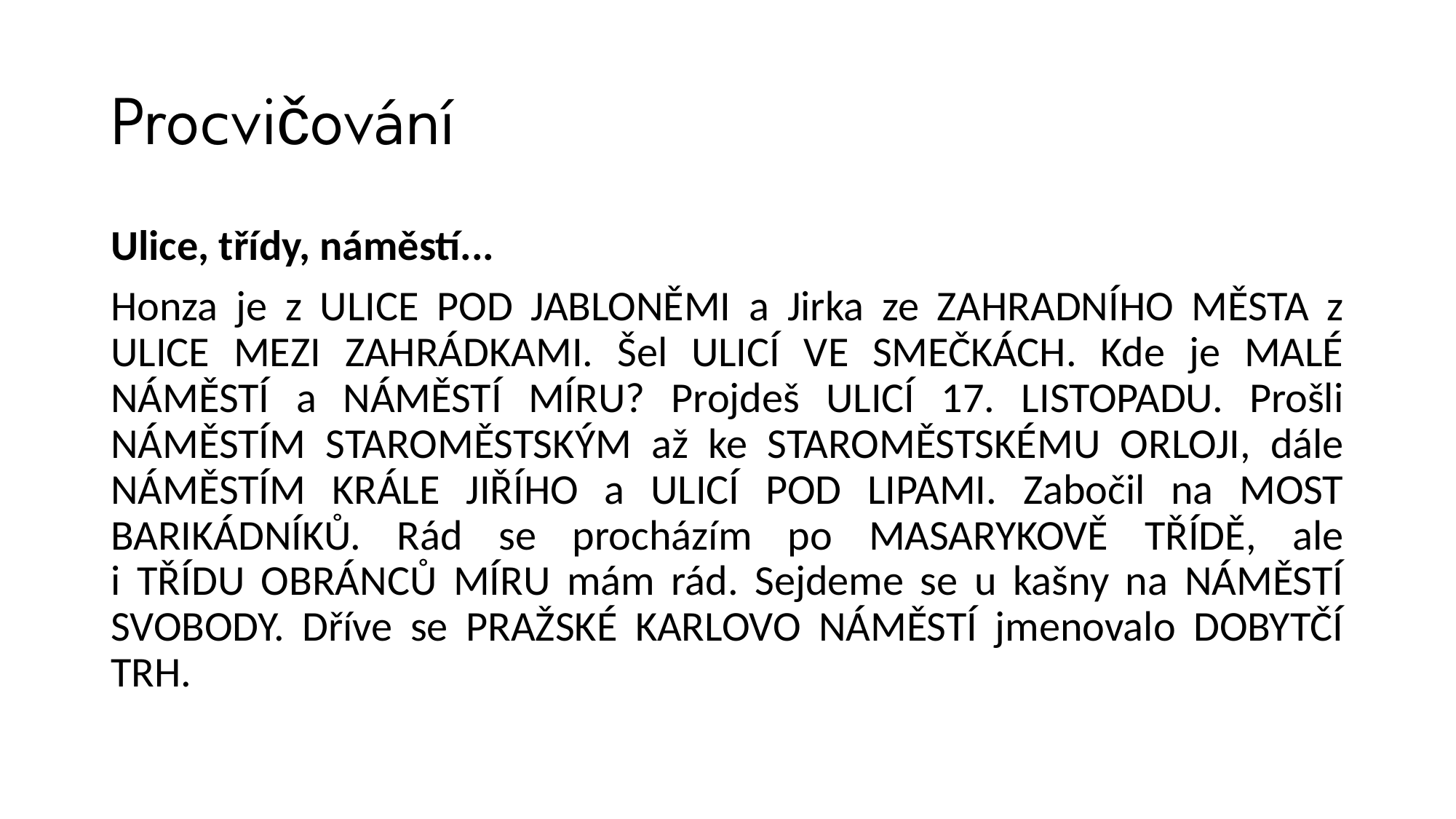

# Procvičování
Ulice, třídy, náměstí...
Honza je z ULICE POD JABLONĚMI a Jirka ze ZAHRADNÍHO MĚSTA z ULICE MEZI ZAHRÁDKAMI. Šel ULICÍ VE SMEČKÁCH. Kde je MALÉ NÁMĚSTÍ a NÁMĚSTÍ MÍRU? Projdeš ULICÍ 17. LISTOPADU. Prošli NÁMĚSTÍM STAROMĚSTSKÝM až ke STAROMĚSTSKÉMU ORLOJI, dále NÁMĚSTÍM KRÁLE JIŘÍHO a ULICÍ POD LIPAMI. Zabočil na MOST BARIKÁDNÍKŮ. Rád se procházím po MASARYKOVĚ TŘÍDĚ, ale
i TŘÍDU OBRÁNCŮ MÍRU mám rád. Sejdeme se u kašny na NÁMĚSTÍ SVOBODY. Dříve se PRAŽSKÉ KARLOVO NÁMĚSTÍ jmenovalo DOBYTČÍ TRH.